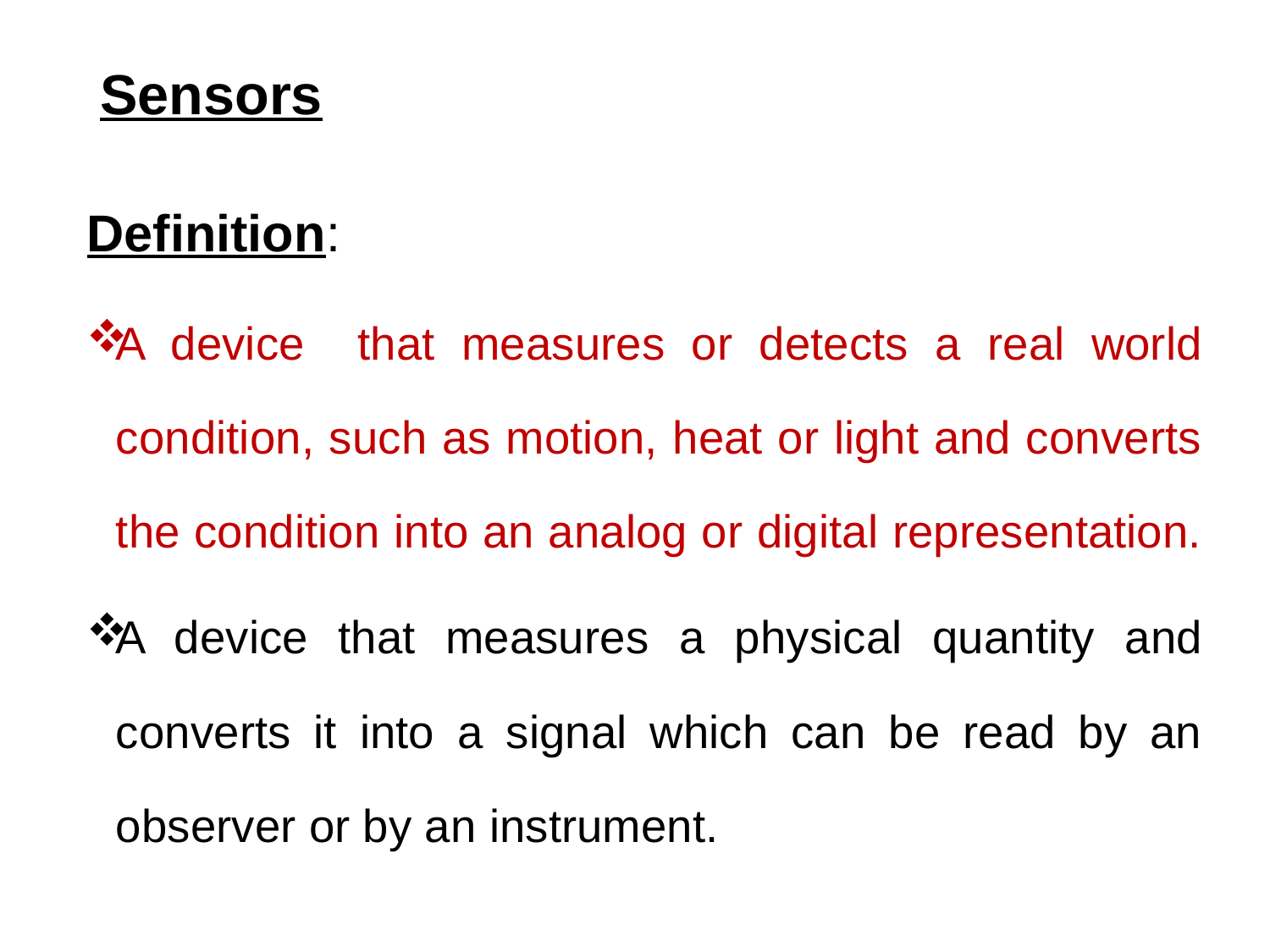

# Sensors
Definition:
A device  that measures or detects a real world condition, such as motion, heat or light and converts the condition into an analog or digital representation.
A device that measures a physical quantity and converts it into a signal which can be read by an observer or by an instrument.